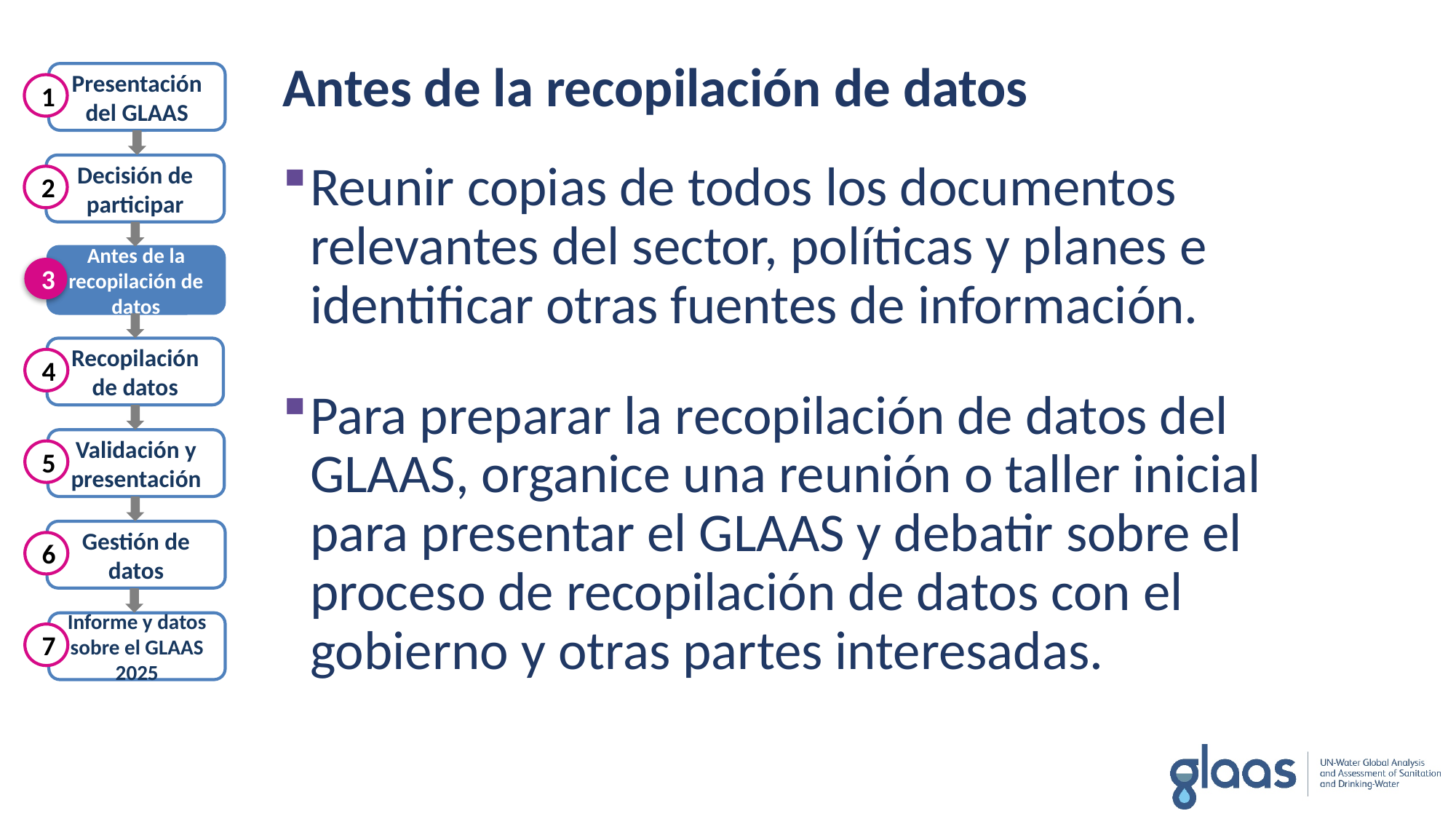

Antes de la recopilación de datos
Presentación del GLAAS
Decisión de participar
Antes de la recopilación de datos
Recopilación de datos
Validación y presentación
Gestión de datos
Informe y datos sobre el GLAAS 2025
1
2
3
4
5
6
7

Reunir copias de todos los documentos relevantes del sector, políticas y planes e identificar otras fuentes de información.
Para preparar la recopilación de datos del GLAAS, organice una reunión o taller inicial para presentar el GLAAS y debatir sobre el proceso de recopilación de datos con el gobierno y otras partes interesadas.